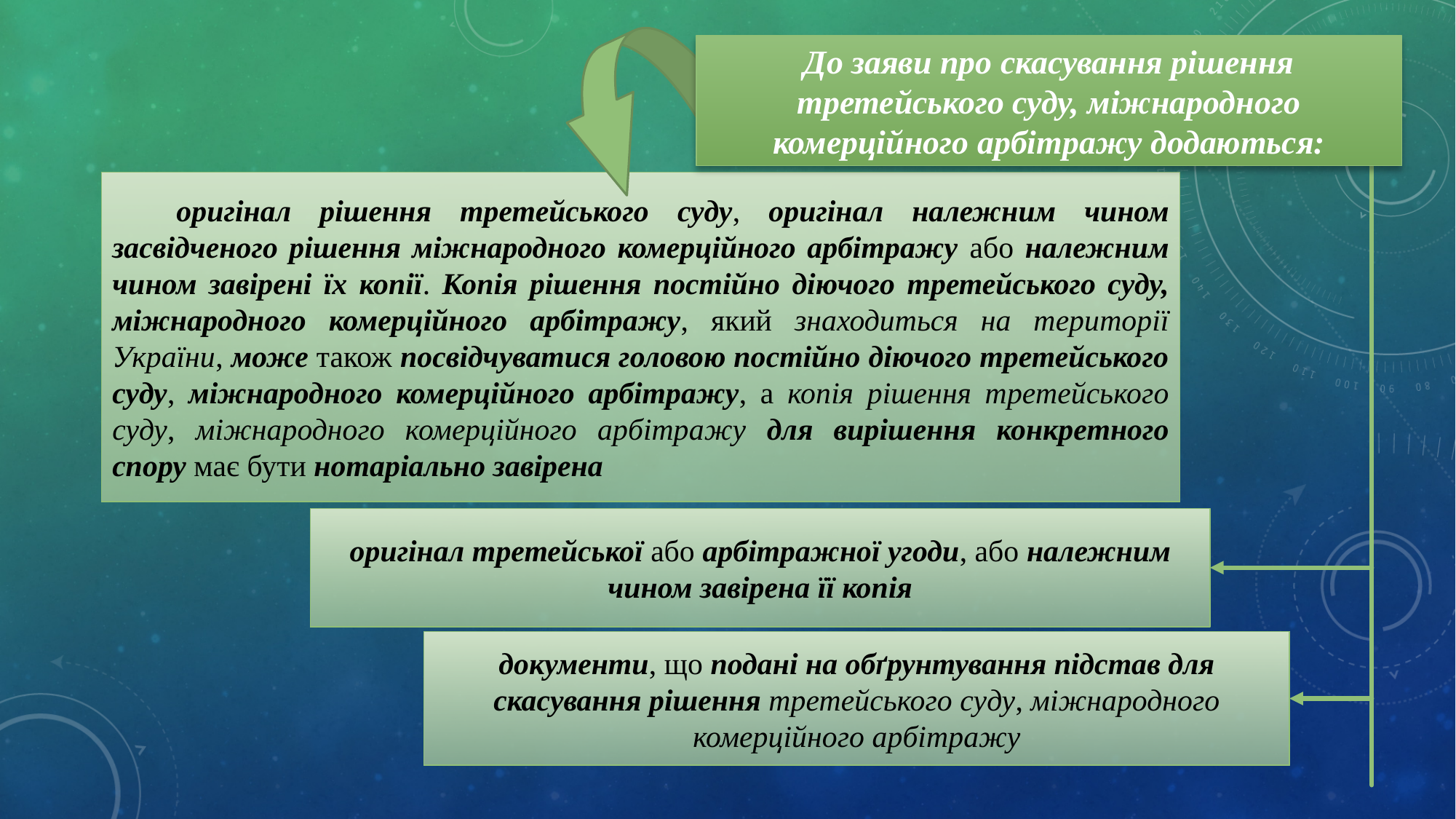

До заяви про скасування рішення третейського суду, міжнародного комерційного арбітражу додаються:
оригінал рішення третейського суду, оригінал належним чином засвідченого рішення міжнародного комерційного арбітражу або належним чином завірені їх копії. Копія рішення постійно діючого третейського суду, міжнародного комерційного арбітражу, який знаходиться на території України, може також посвідчуватися головою постійно діючого третейського суду, міжнародного комерційного арбітражу, а копія рішення третейського суду, міжнародного комерційного арбітражу для вирішення конкретного спору має бути нотаріально завірена
оригінал третейської або арбітражної угоди, або належним чином завірена її копія
документи, що подані на обґрунтування підстав для скасування рішення третейського суду, міжнародного комерційного арбітражу